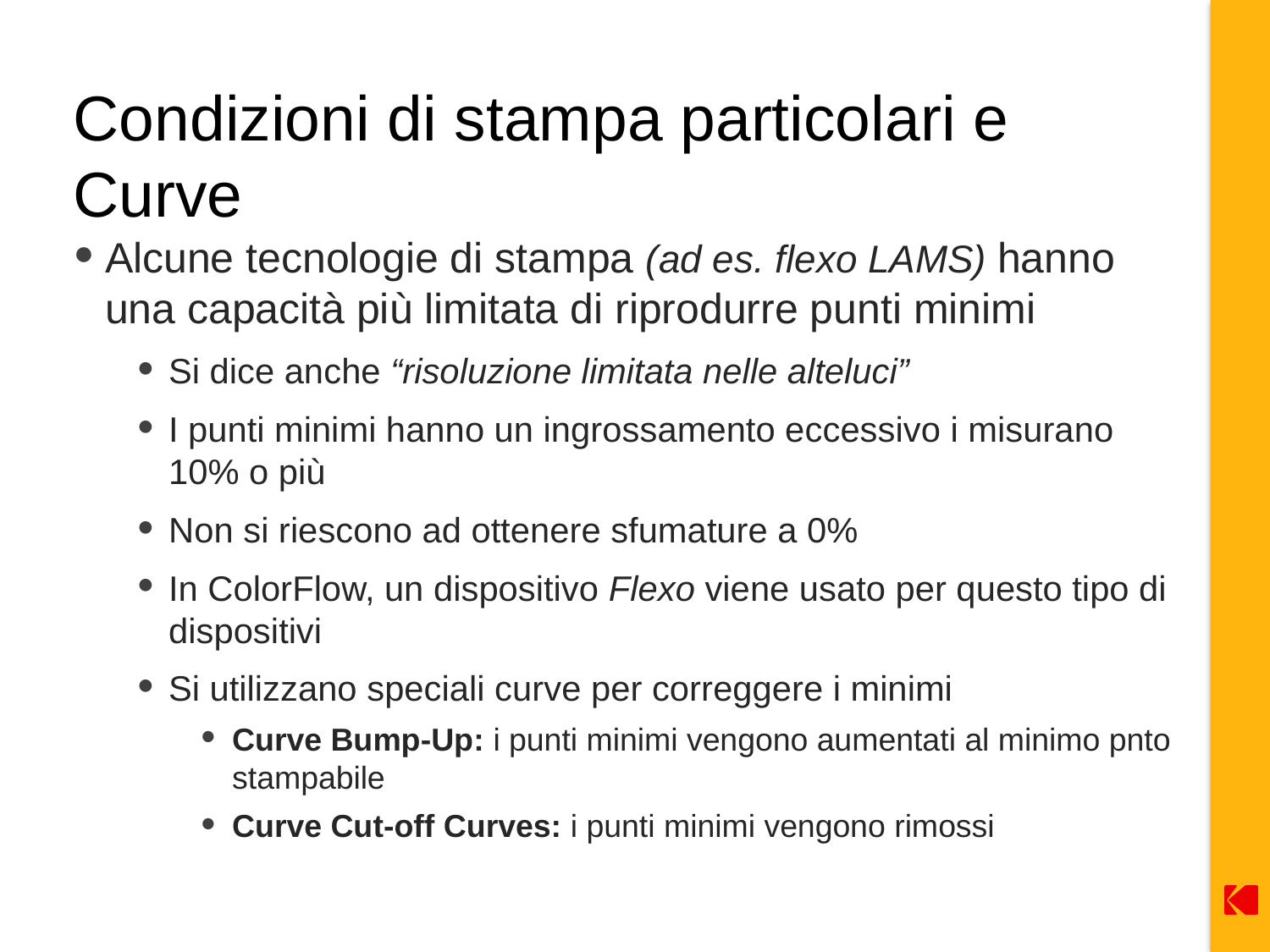

# Condizioni di stampa particolari e Curve
Alcune tecnologie di stampa (ad es. flexo LAMS) hanno una capacità più limitata di riprodurre punti minimi
Si dice anche “risoluzione limitata nelle alteluci”
I punti minimi hanno un ingrossamento eccessivo i misurano 10% o più
Non si riescono ad ottenere sfumature a 0%
In ColorFlow, un dispositivo Flexo viene usato per questo tipo di dispositivi
Si utilizzano speciali curve per correggere i minimi
Curve Bump-Up: i punti minimi vengono aumentati al minimo pnto stampabile
Curve Cut-off Curves: i punti minimi vengono rimossi